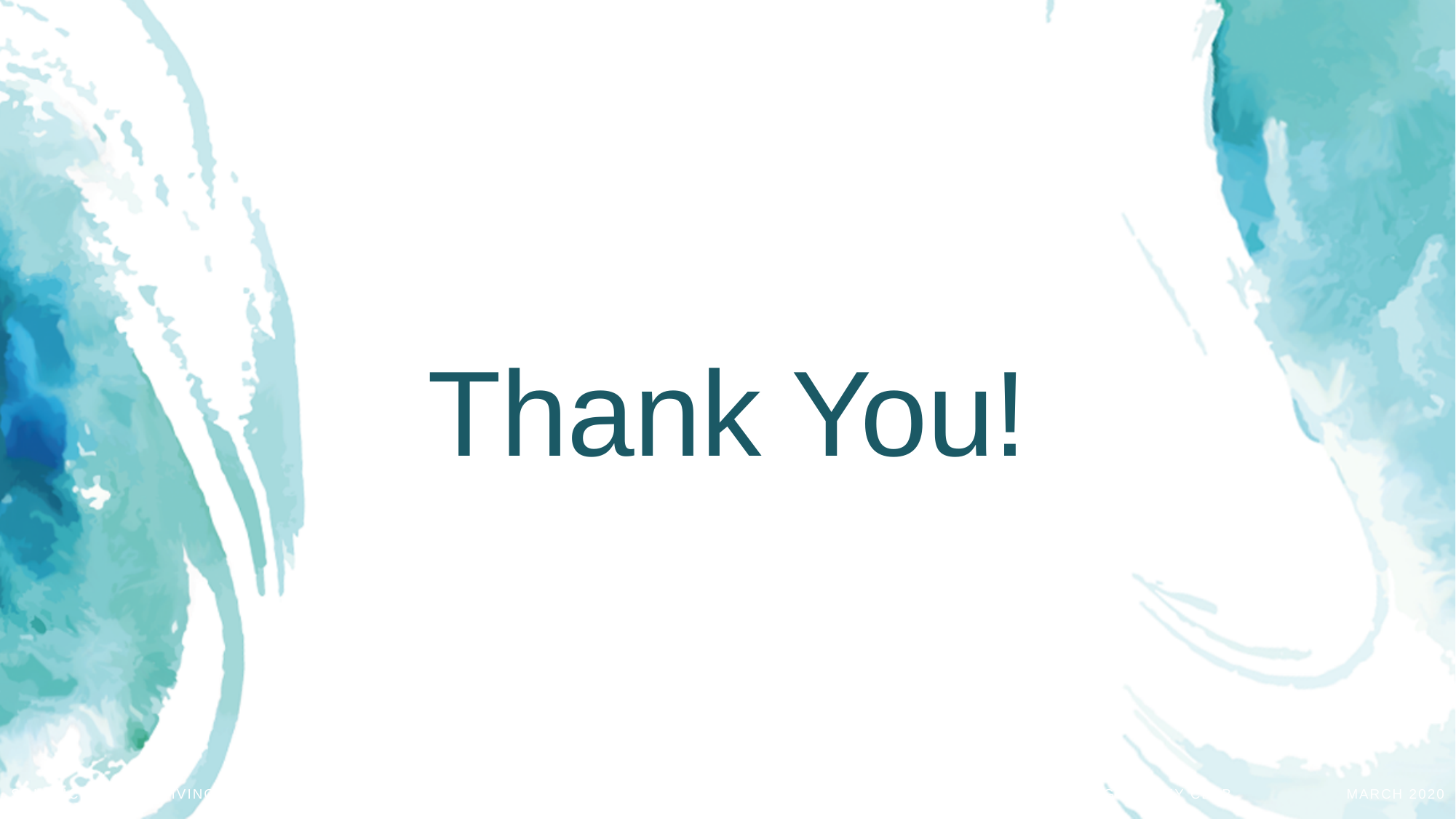

# Thank You!
SOLSTICE SENIOR LIVING
Gold key club
MARCH 2020